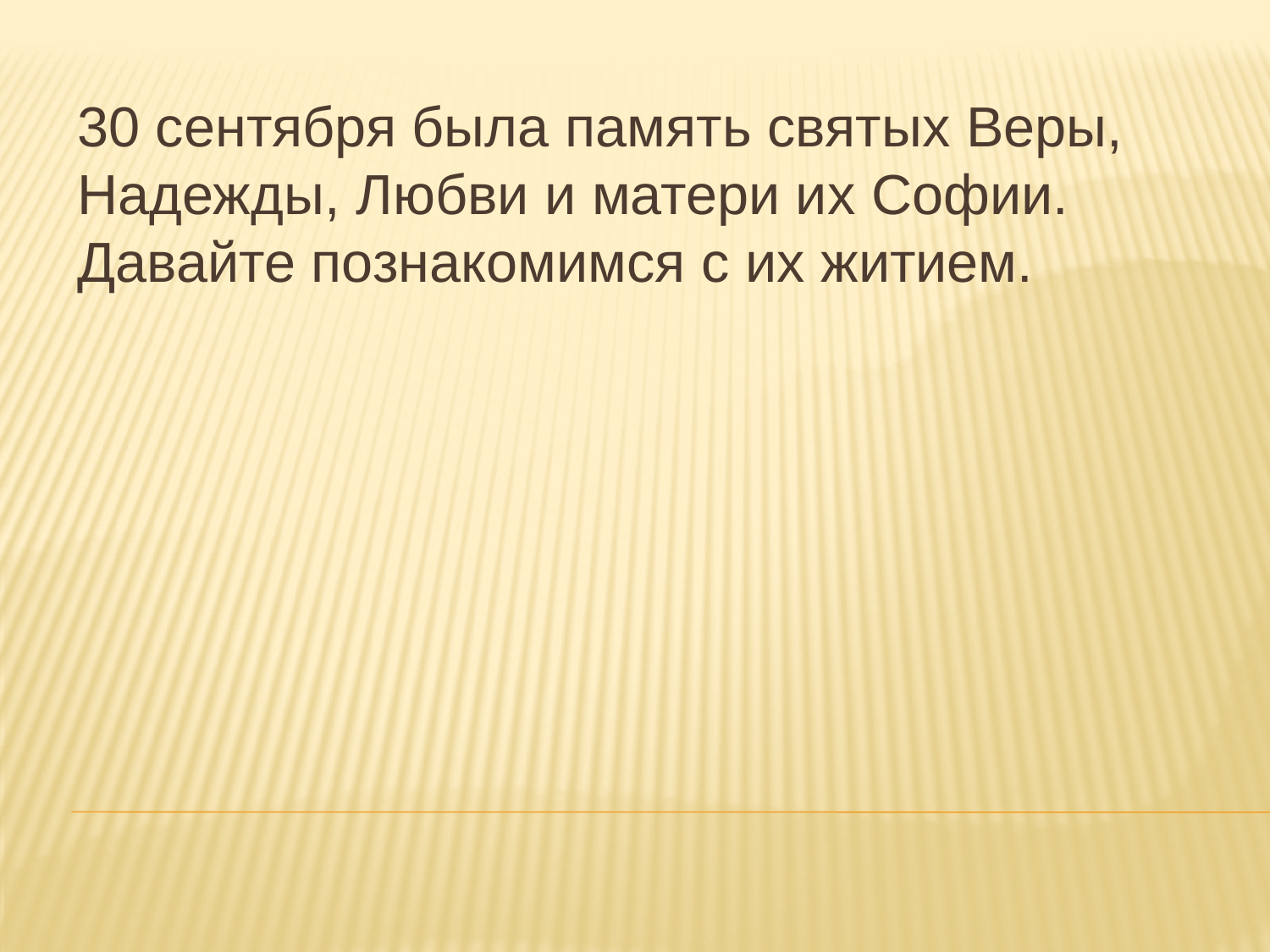

30 сентября была память святых Веры, Надежды, Любви и матери их Софии. Давайте познакомимся с их житием.